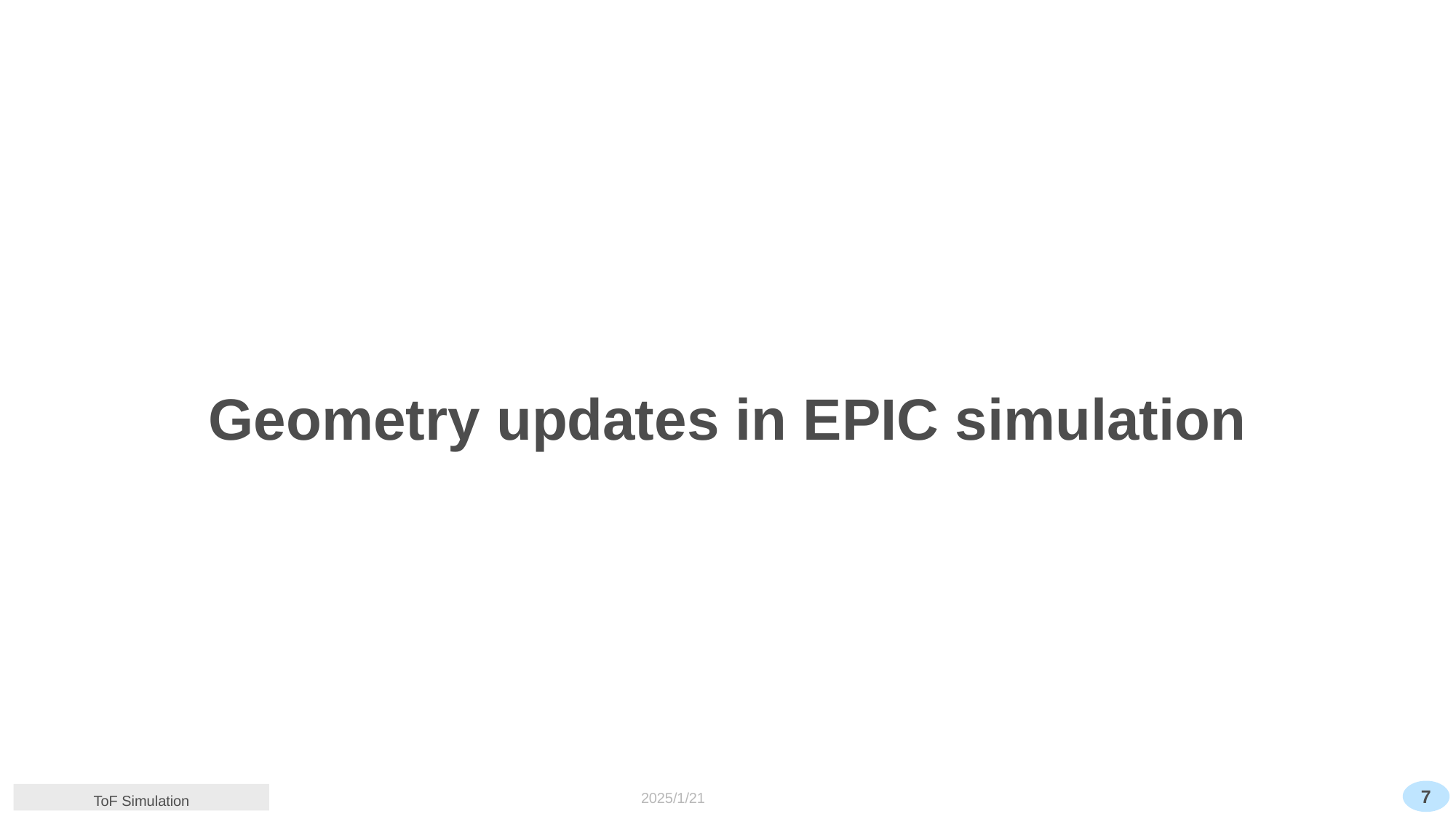

# Geometry updates in EPIC simulation
7
2025/1/21
ToF Simulation